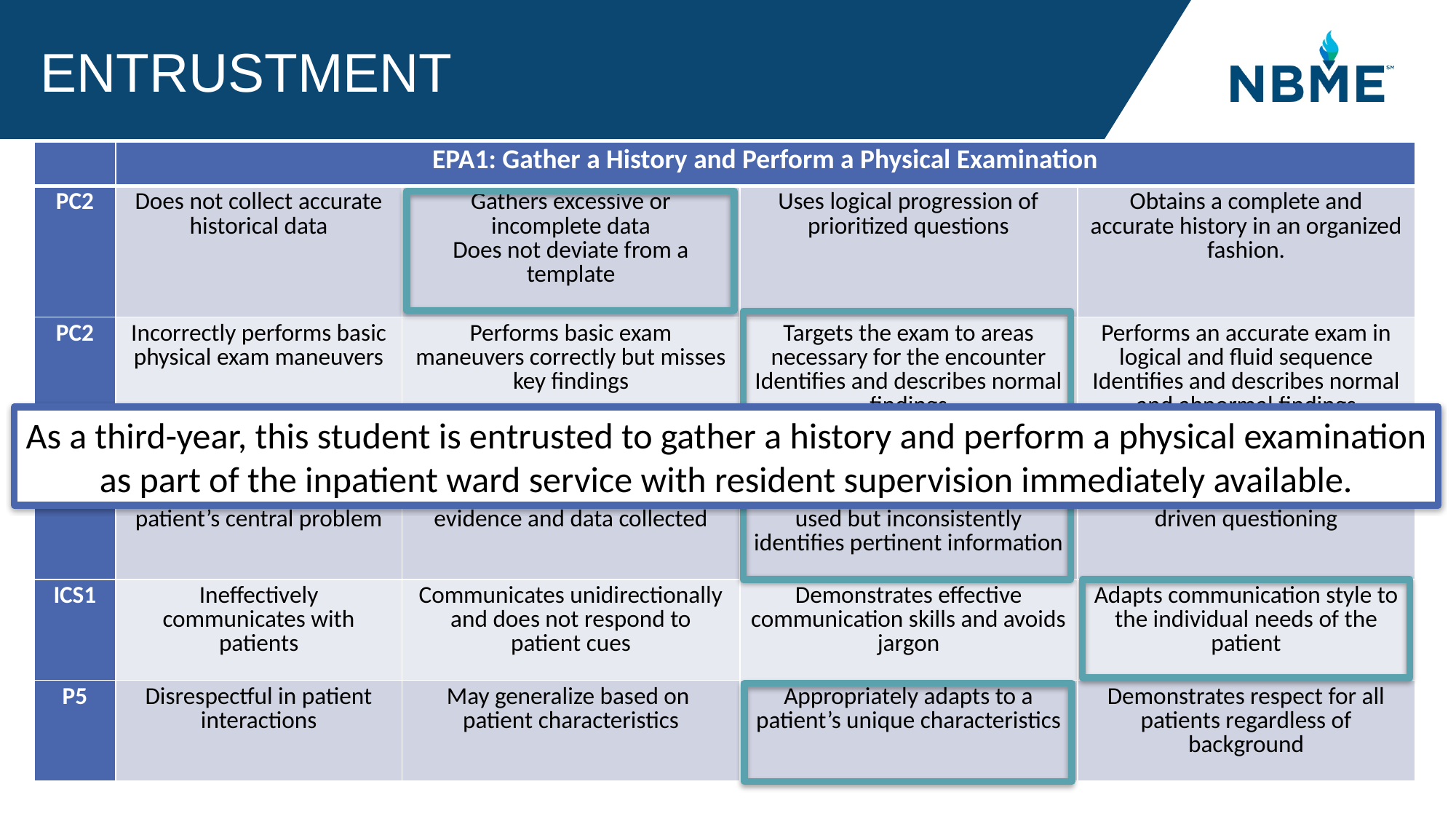

# Entrustment
|  | EPA1: Gather a History and Perform a Physical Examination |  |  |  |
| --- | --- | --- | --- | --- |
| PC2 | Does not collect accurate historical data | Gathers excessive or incomplete data Does not deviate from a template | Uses logical progression of prioritized questions | Obtains a complete and accurate history in an organized fashion. |
| PC2 | Incorrectly performs basic physical exam maneuvers | Performs basic exam maneuvers correctly but misses key findings | Targets the exam to areas necessary for the encounter Identifies and describes normal findings | Performs an accurate exam in logical and fluid sequence Identifies and describes normal and abnormal findings |
| KP1 | Fails to recognize the patient’s central problem | Questions are not guided by the evidence and data collected | Questions are purposefully used but inconsistently identifies pertinent information | Demonstrates hypothesis-driven questioning |
| ICS1 | Ineffectively communicates with patients | Communicates unidirectionally and does not respond to patient cues | Demonstrates effective communication skills and avoids jargon | Adapts communication style to the individual needs of the patient |
| P5 | Disrespectful in patient interactions | May generalize based on patient characteristics | Appropriately adapts to a patient’s unique characteristics | Demonstrates respect for all patients regardless of background |

As a third-year, this student is entrusted to gather a history and perform a physical examination as part of the inpatient ward service with resident supervision immediately available.